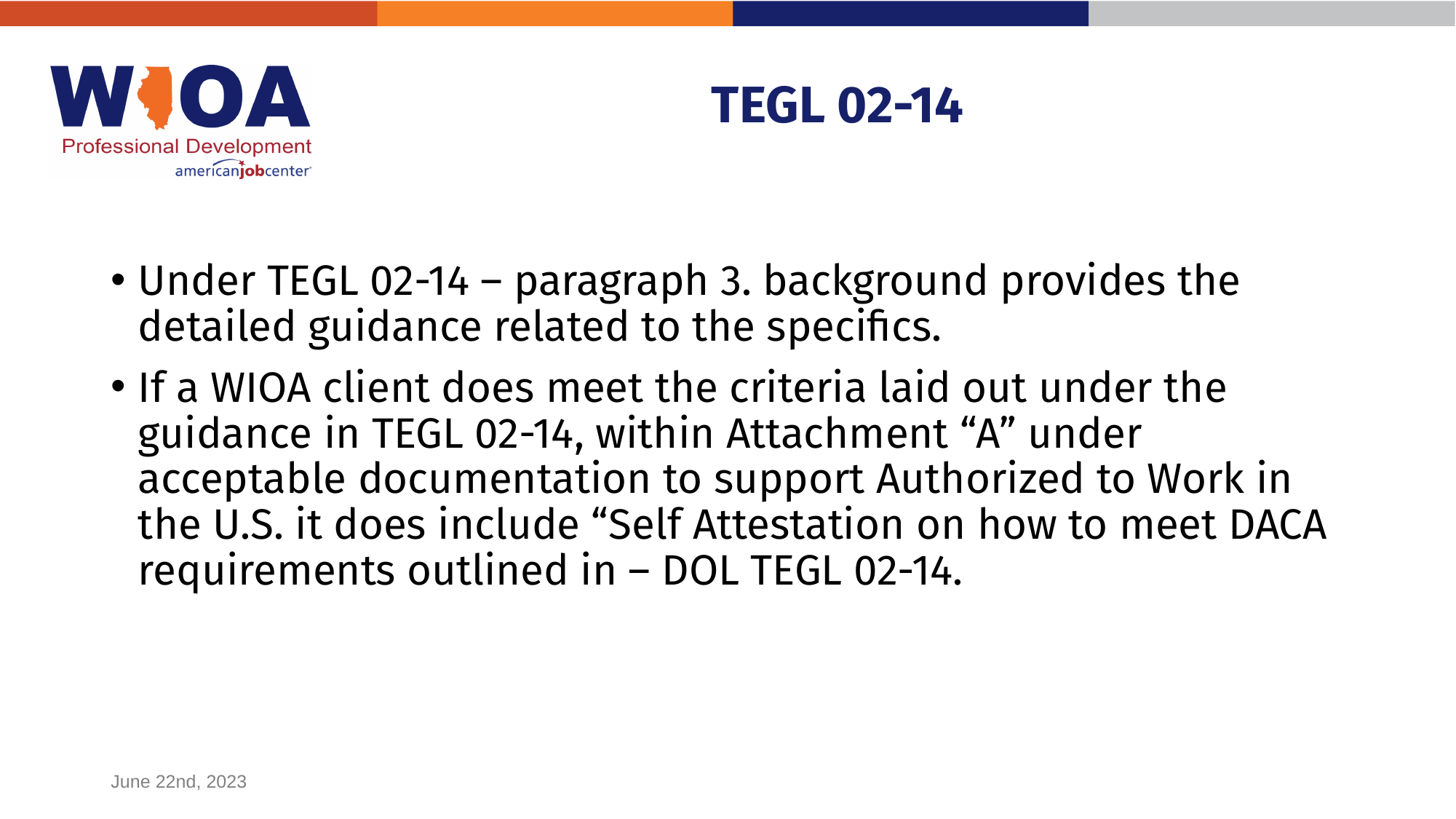

# TEGL 02-14
Under TEGL 02-14 – paragraph 3. background provides the detailed guidance related to the specifics.
If a WIOA client does meet the criteria laid out under the guidance in TEGL 02-14, within Attachment “A” under acceptable documentation to support Authorized to Work in the U.S. it does include “Self Attestation on how to meet DACA requirements outlined in – DOL TEGL 02-14.
June 22nd, 2023